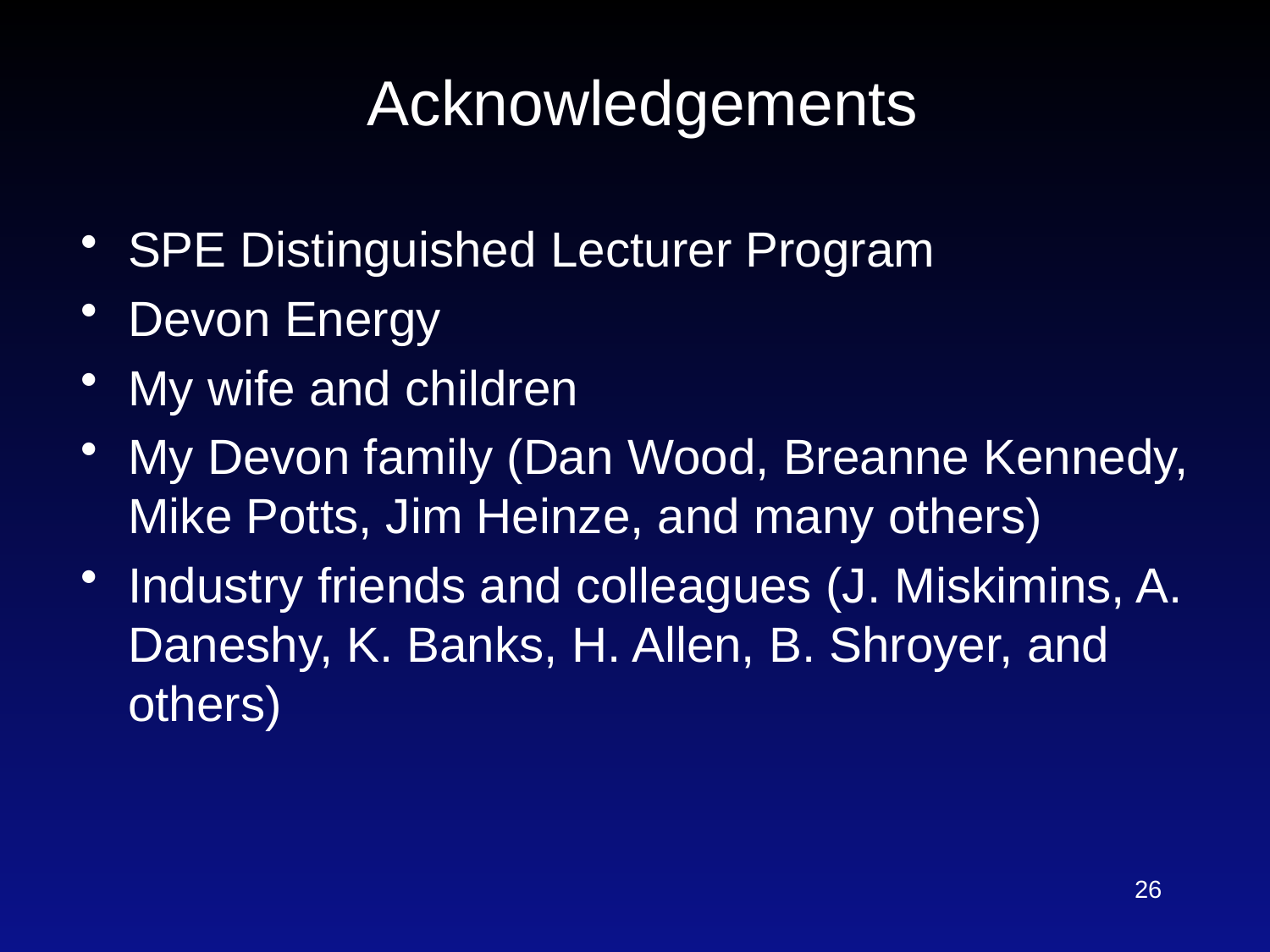

Acknowledgements

SPE Distinguished Lecturer Program
Devon Energy
My wife and children
My Devon family (Dan Wood, Breanne Kennedy, Mike Potts, Jim Heinze, and many others)
Industry friends and colleagues (J. Miskimins, A. Daneshy, K. Banks, H. Allen, B. Shroyer, and others)

26